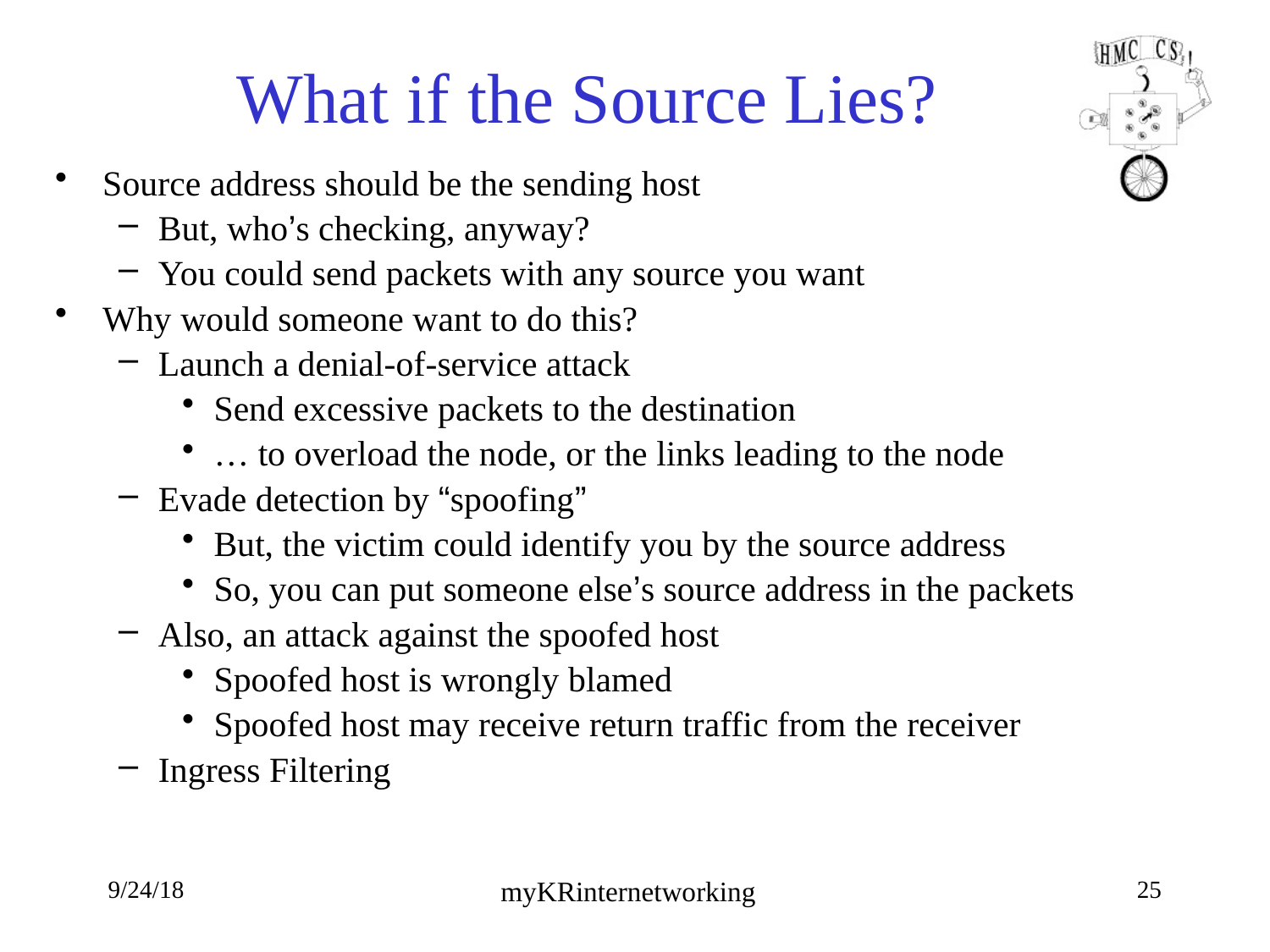

# What if the Source Lies?
Source address should be the sending host
But, who’s checking, anyway?
You could send packets with any source you want
Why would someone want to do this?
Launch a denial-of-service attack
Send excessive packets to the destination
… to overload the node, or the links leading to the node
Evade detection by “spoofing”
But, the victim could identify you by the source address
So, you can put someone else’s source address in the packets
Also, an attack against the spoofed host
Spoofed host is wrongly blamed
Spoofed host may receive return traffic from the receiver
Ingress Filtering

9/24/18
25